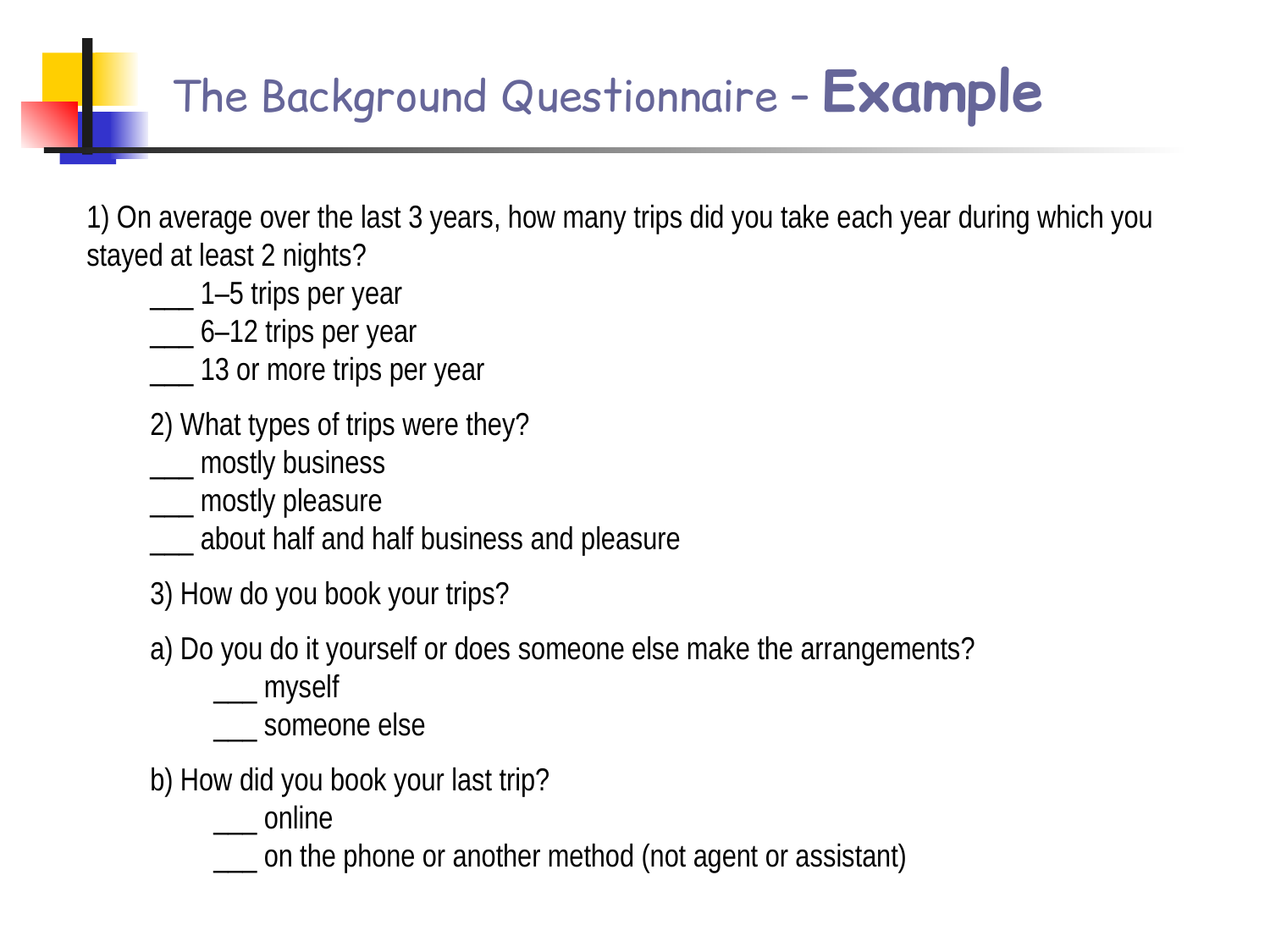

# The Background Questionnaire – Example
1) On average over the last 3 years, how many trips did you take each year during which you stayed at least 2 nights?
___ 1–5 trips per year
___ 6–12 trips per year
___ 13 or more trips per year

2) What types of trips were they?
___ mostly business
___ mostly pleasure
___ about half and half business and pleasure

3) How do you book your trips?

a) Do you do it yourself or does someone else make the arrangements?
___ myself
___ someone else

b) How did you book your last trip?
___ online
___ on the phone or another method (not agent or assistant)